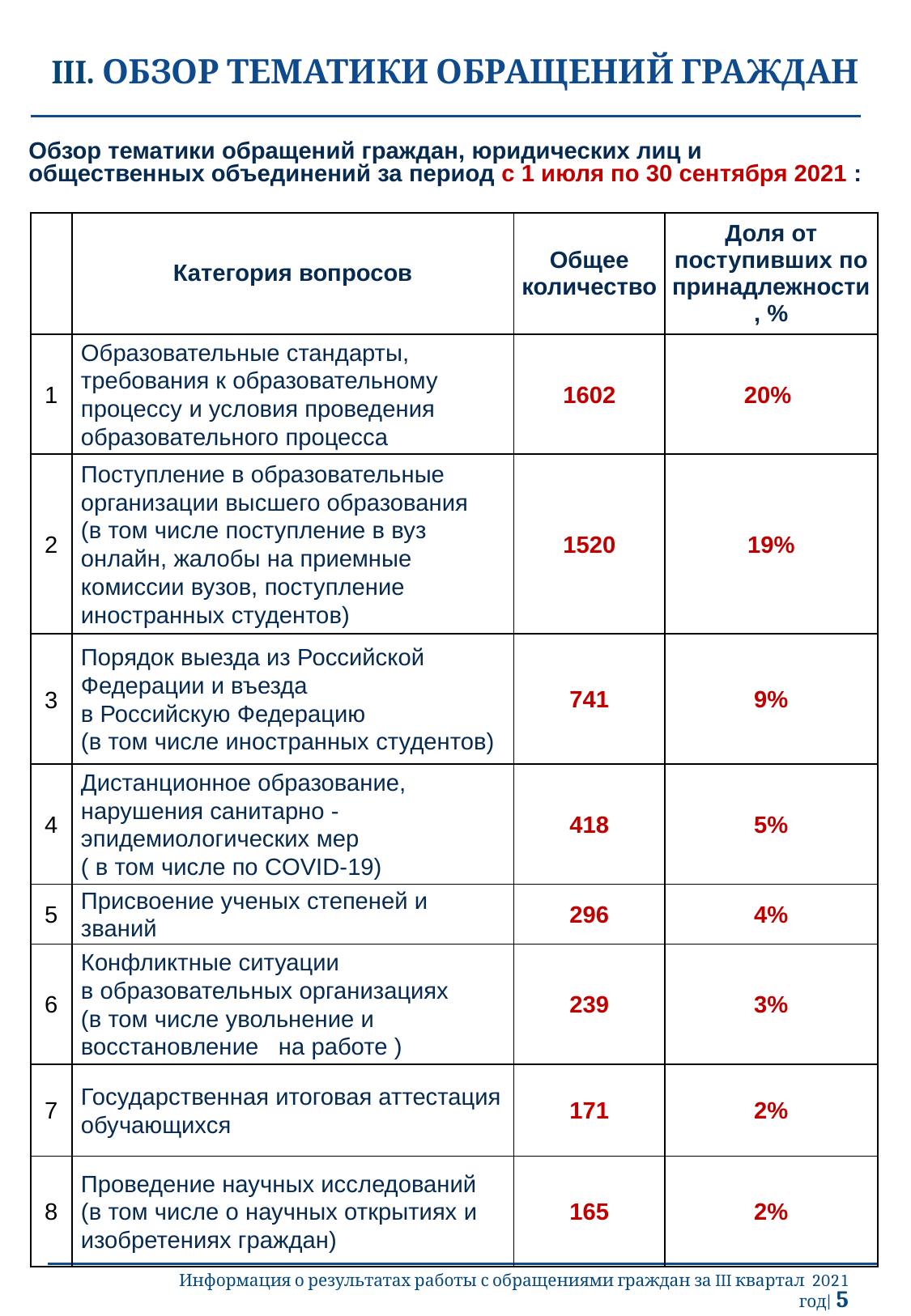

III. ОБЗОР ТЕМАТИКИ ОБРАЩЕНИЙ ГРАЖДАН
Обзор тематики обращений граждан, юридических лиц и общественных объединений за период с 1 июля по 30 сентября 2021 :
|  | Категория вопросов | Общее количество | Доля от поступивших по принадлежности, % |
| --- | --- | --- | --- |
| 1 | Образовательные стандарты, требования к образовательному процессу и условия проведения образовательного процесса | 1602 | 20% |
| 2 | Поступление в образовательные организации высшего образования (в том числе поступление в вуз онлайн, жалобы на приемные комиссии вузов, поступление иностранных студентов) | 1520 | 19% |
| 3 | Порядок выезда из Российской Федерации и въезда в Российскую Федерацию (в том числе иностранных студентов) | 741 | 9% |
| 4 | Дистанционное образование, нарушения санитарно - эпидемиологических мер ( в том числе по COVID-19) | 418 | 5% |
| 5 | Присвоение ученых степеней и званий | 296 | 4% |
| 6 | Конфликтные ситуации в образовательных организациях (в том числе увольнение и восстановление на работе ) | 239 | 3% |
| 7 | Государственная итоговая аттестация обучающихся | 171 | 2% |
| 8 | Проведение научных исследований (в том числе о научных открытиях и изобретениях граждан) | 165 | 2% |
Информация о результатах работы с обращениями граждан за III квартал  2021 год| 5